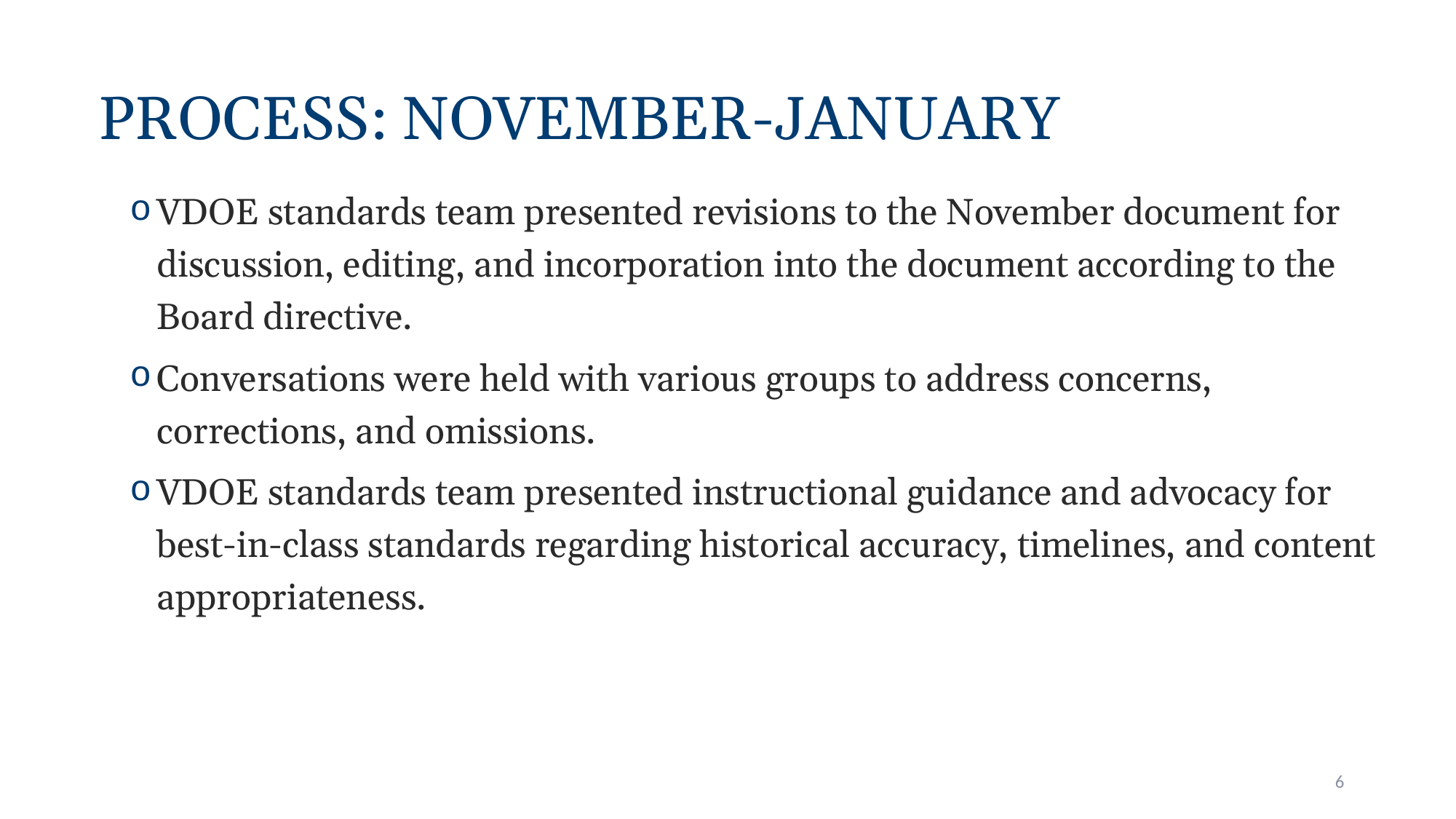

# Process: November-January
VDOE standards team presented revisions to the November document for discussion, editing, and incorporation into the document according to the Board directive.
Conversations were held with various groups to address concerns, corrections, and omissions.
VDOE standards team presented instructional guidance and advocacy for best-in-class standards regarding historical accuracy, timelines, and content appropriateness.
6